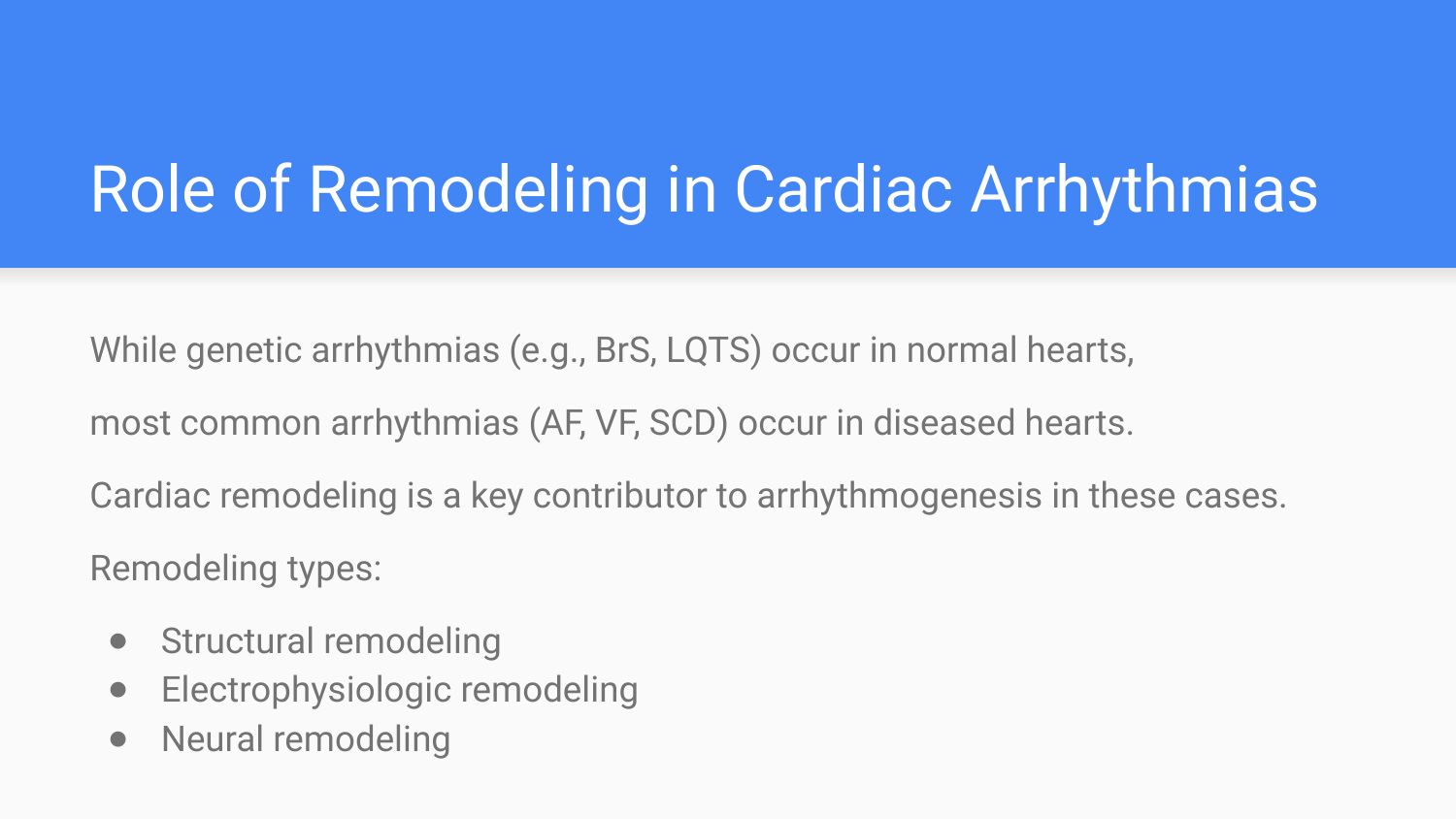

# Role of Remodeling in Cardiac Arrhythmias
While genetic arrhythmias (e.g., BrS, LQTS) occur in normal hearts,
most common arrhythmias (AF, VF, SCD) occur in diseased hearts.
Cardiac remodeling is a key contributor to arrhythmogenesis in these cases.
Remodeling types:
Structural remodeling
Electrophysiologic remodeling
Neural remodeling